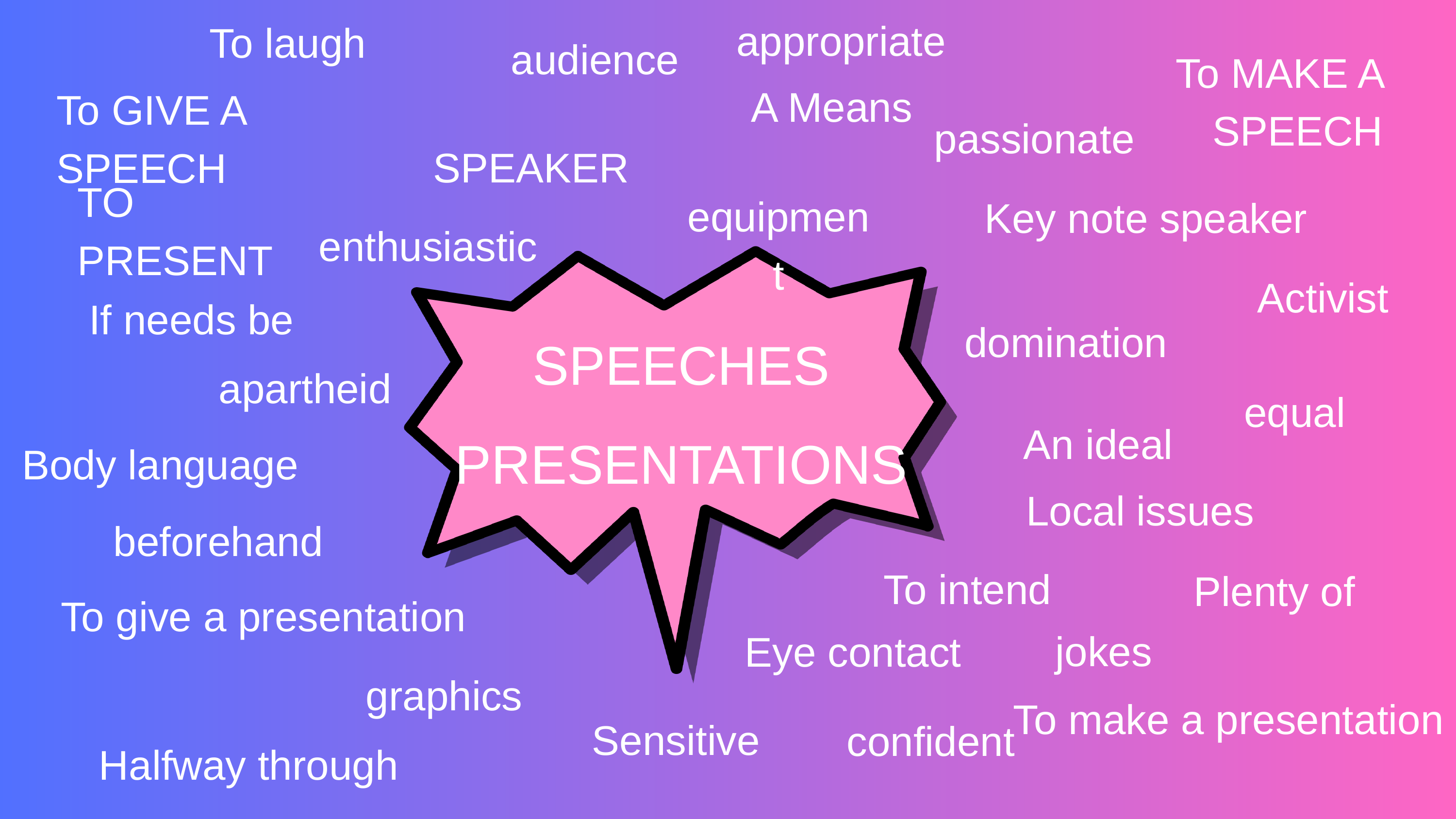

appropriate
To laugh
audience
To MAKE A SPEECH
A Means
To GIVE A SPEECH
passionate
SPEAKER
TO PRESENT
equipment
Key note speaker
enthusiastic

Activist
If needs be
SPEECHES PRESENTATIONS
domination
apartheid
equal
An ideal
Body language
Local issues
beforehand
To intend
Plenty of
To give a presentation
jokes
Eye contact
graphics
To make a presentation
Sensitive
confident
Halfway through